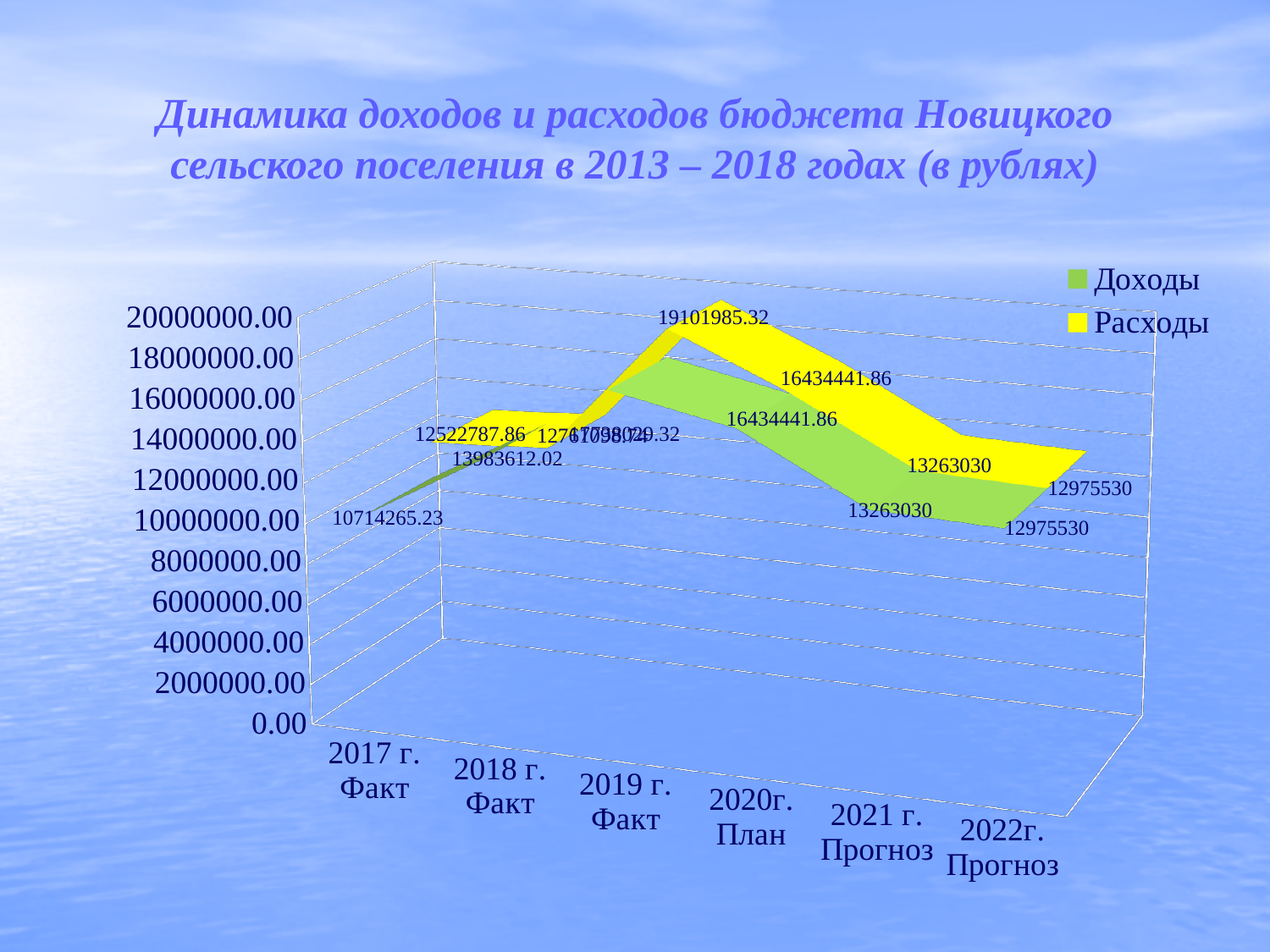

# Динамика доходов и расходов бюджета Новицкого сельского поселения в 2013 – 2018 годах (в рублях)

[unsupported chart]